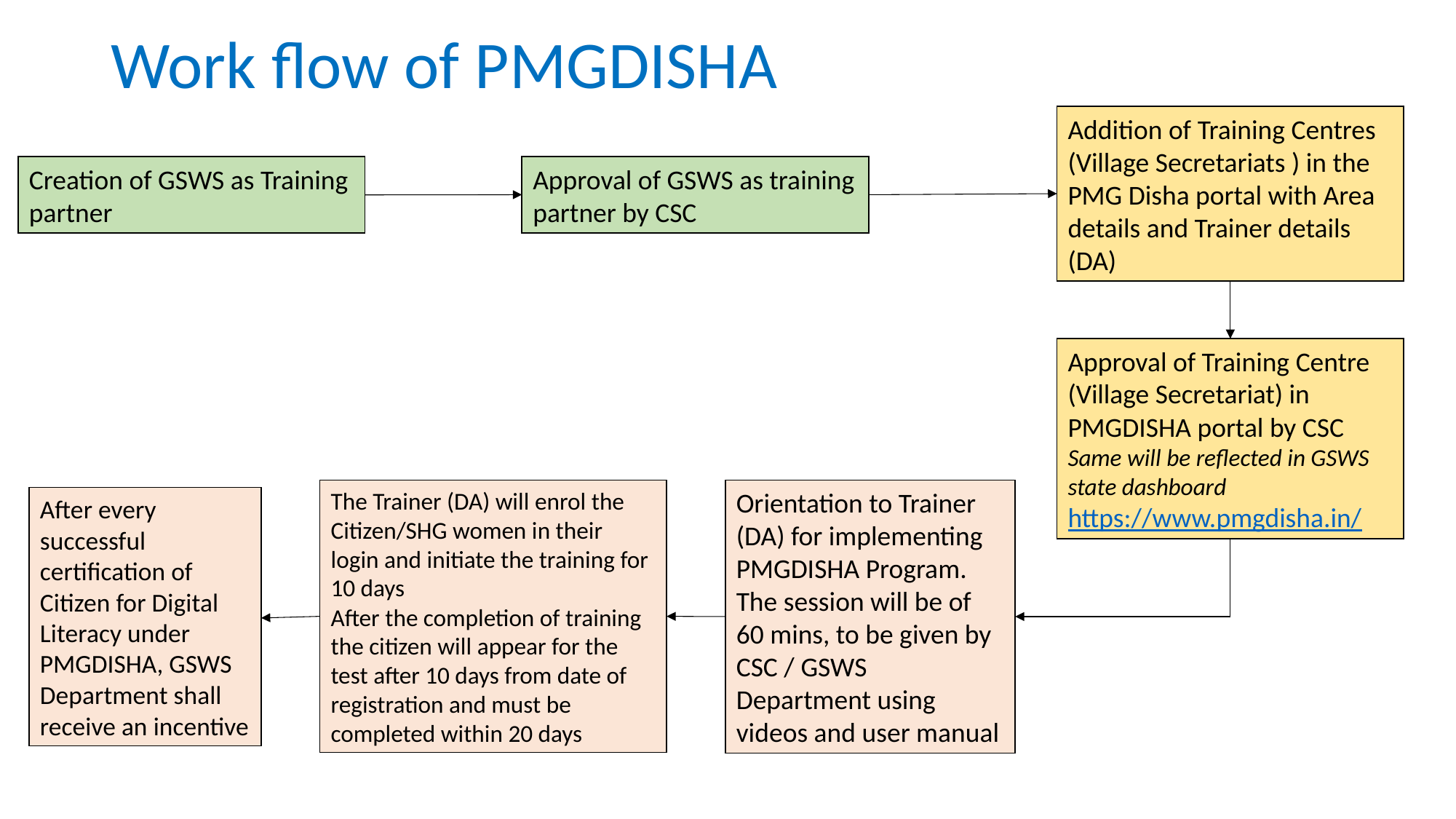

# Work flow of PMGDISHA

Addition of Training Centres (Village Secretariats ) in the PMG Disha portal with Area details and Trainer details (DA)
Approval of GSWS as training partner by CSC
Creation of GSWS as Training partner
Approval of Training Centre (Village Secretariat) in PMGDISHA portal by CSC
Same will be reflected in GSWS state dashboard
https://www.pmgdisha.in/
The Trainer (DA) will enrol the Citizen/SHG women in their login and initiate the training for 10 days
After the completion of training the citizen will appear for the test after 10 days from date of registration and must be completed within 20 days
Orientation to Trainer (DA) for implementing PMGDISHA Program.
The session will be of 60 mins, to be given by CSC / GSWS Department using videos and user manual
After every successful certification of Citizen for Digital Literacy under PMGDISHA, GSWS Department shall receive an incentive